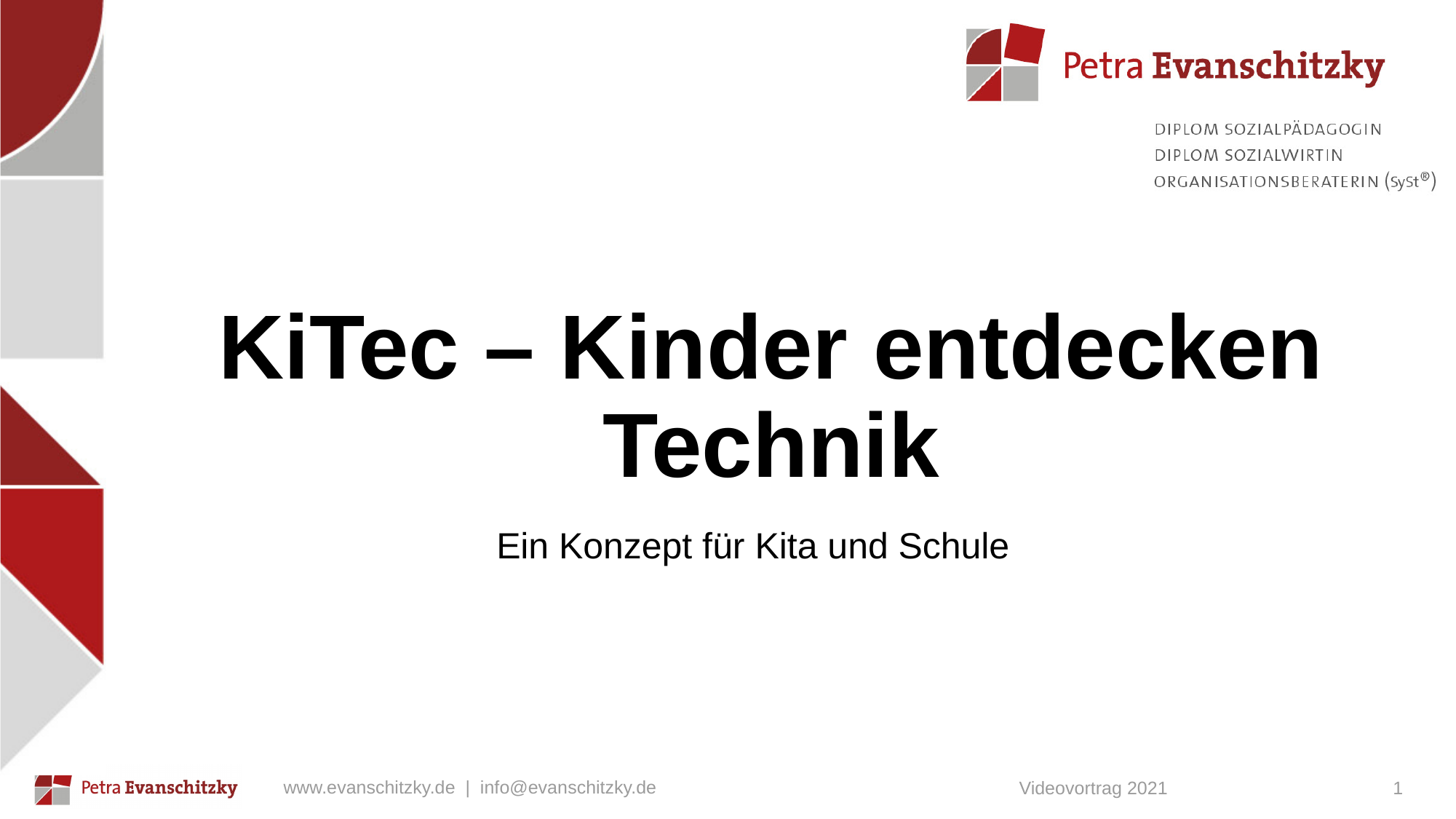

# KiTec – Kinder entdecken Technik
Ein Konzept für Kita und Schule
www.evanschitzky.de  |  info@evanschitzky.de
Videovortrag 2021
1